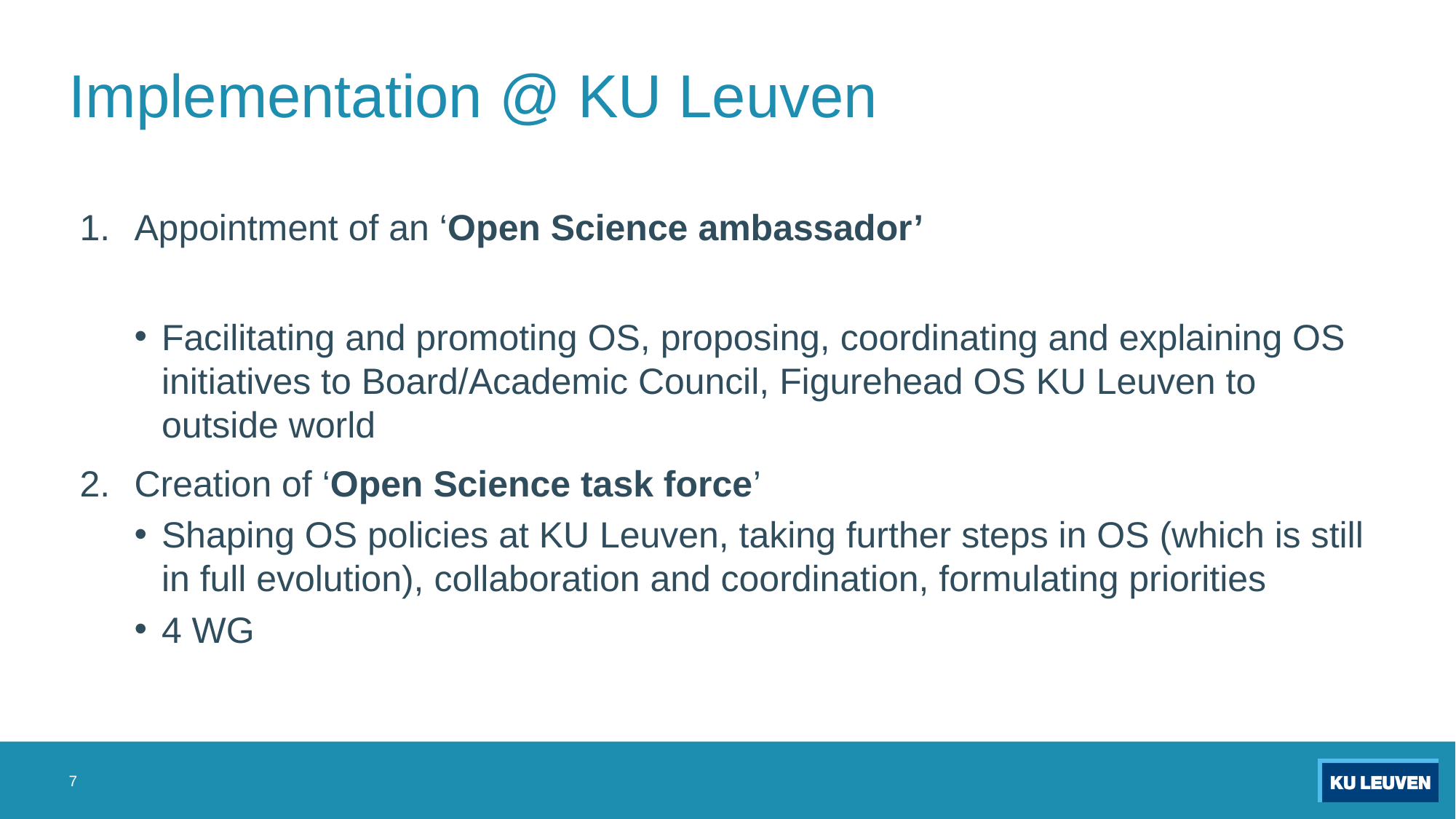

# Implementation @ KU Leuven
Appointment of an ‘Open Science ambassador’

Facilitating and promoting OS, proposing, coordinating and explaining OS initiatives to Board/Academic Council, Figurehead OS KU Leuven to outside world
Creation of ‘Open Science task force’
Shaping OS policies at KU Leuven, taking further steps in OS (which is still in full evolution), collaboration and coordination, formulating priorities
4 WG

7